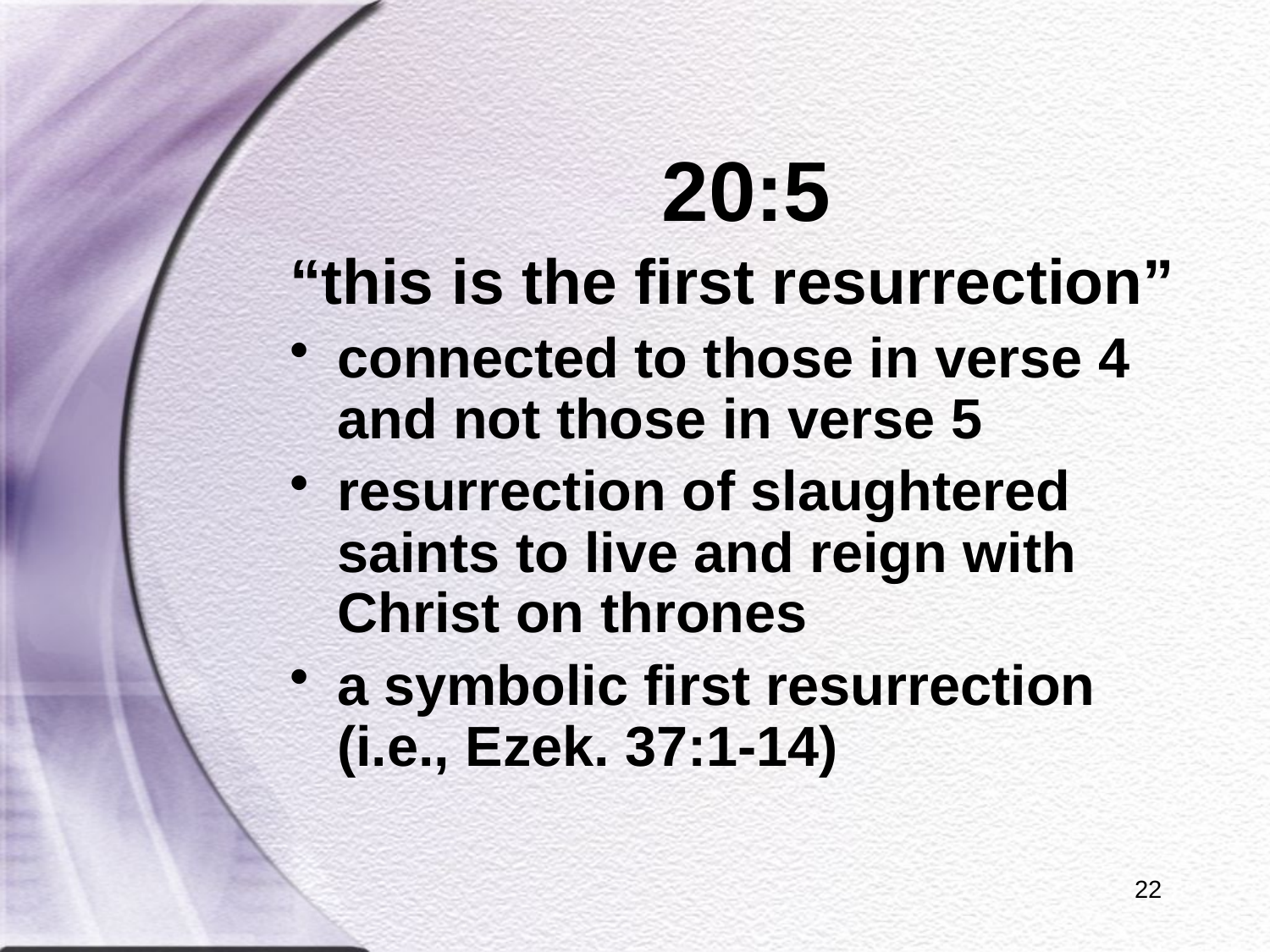

# 20:5
“this is the first resurrection”
connected to those in verse 4 and not those in verse 5
resurrection of slaughtered saints to live and reign with Christ on thrones
a symbolic first resurrection
(i.e., Ezek. 37:1-14)
22